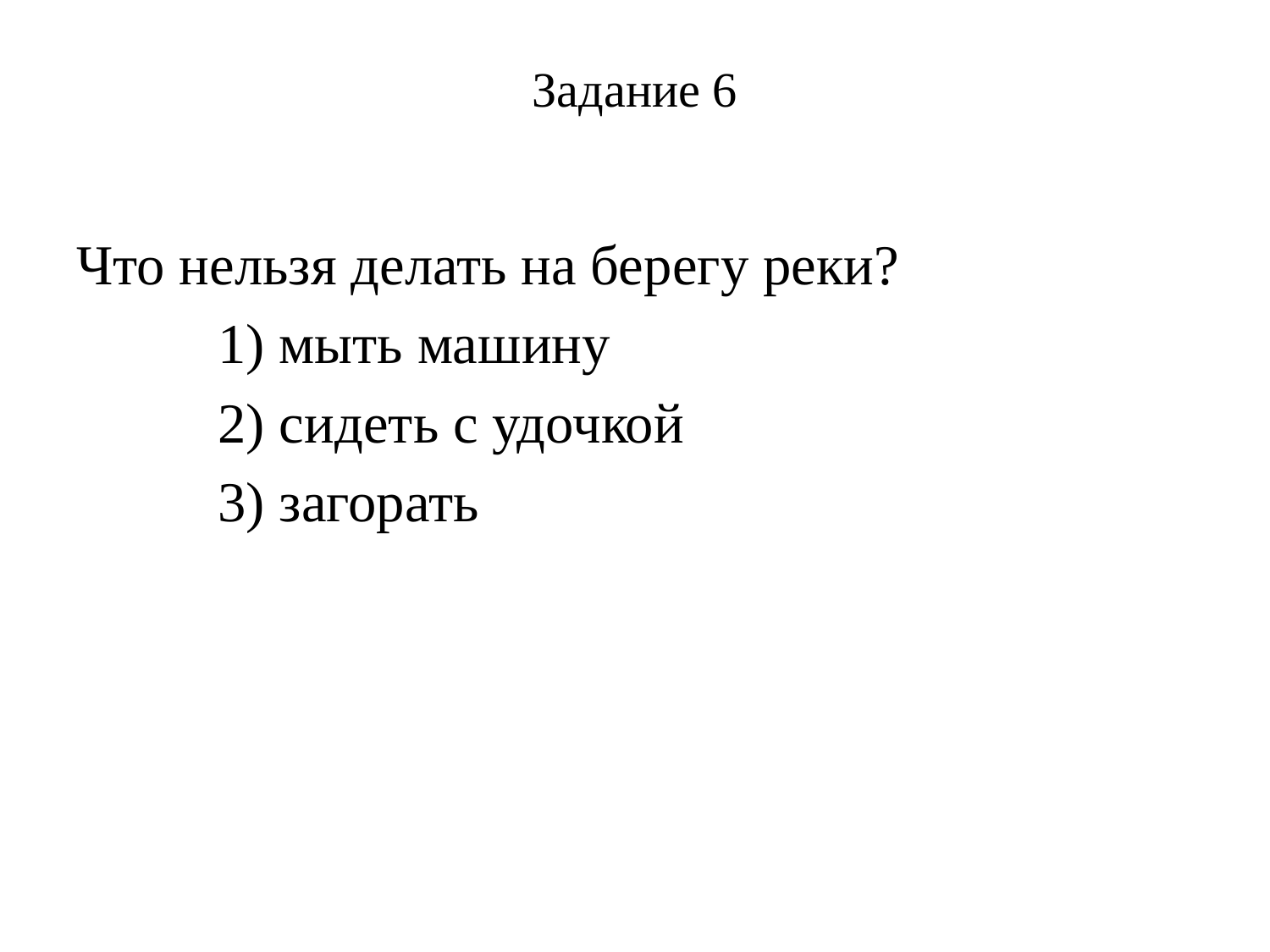

# Задание 6
Что нельзя делать на берегу реки?
          1) мыть машину
          2) сидеть с удочкой
          3) загорать